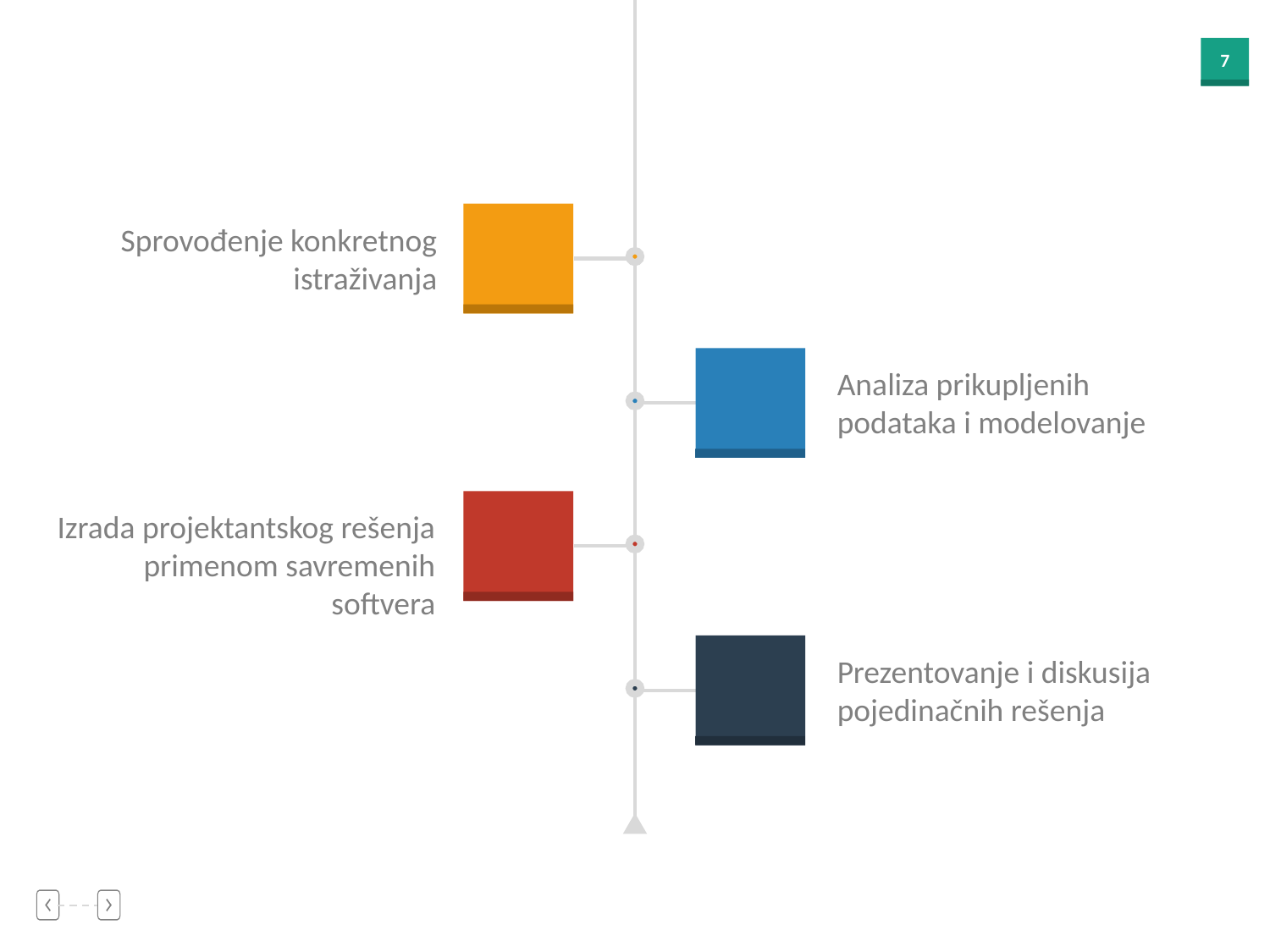

Sprovođenje konkretnog istraživanja

Analiza prikupljenih podataka i modelovanje

Izrada projektantskog rešenja primenom savremenih softvera

Prezentovanje i diskusija pojedinačnih rešenja